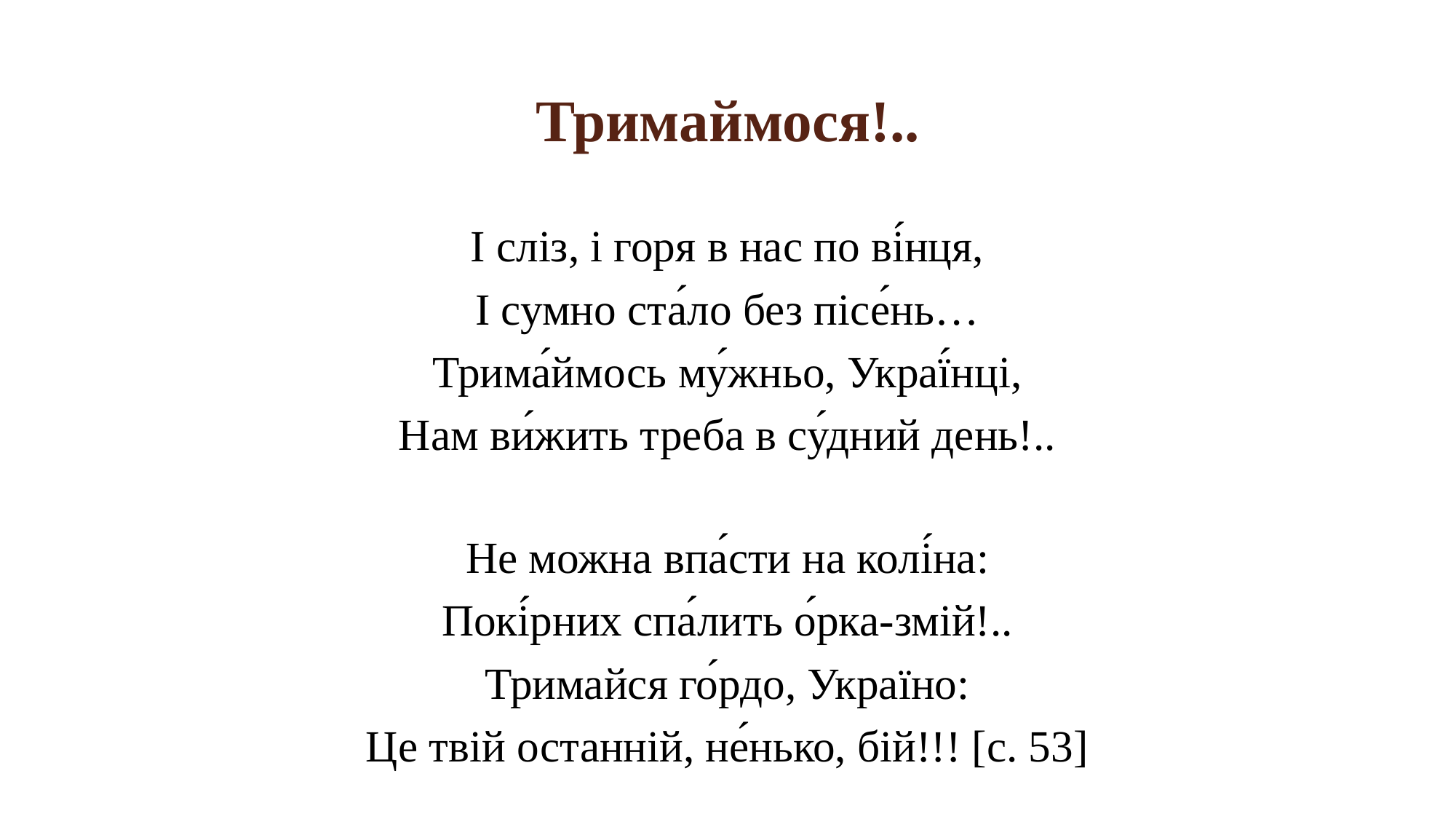

# Тримаймося!..
І сліз, і горя в нас по ві́нця,
І сумно ста́ло без пісе́нь…
Трима́ймось му́жньо, Украї́нці,
Нам ви́жить треба в су́дний день!..

Не можна впа́сти на колі́на:
Покі́рних спа́лить о́рка-змій!..
Тримайся го́рдо, Україно:
Це твій останній, не́нько, бій!!! [c. 53]